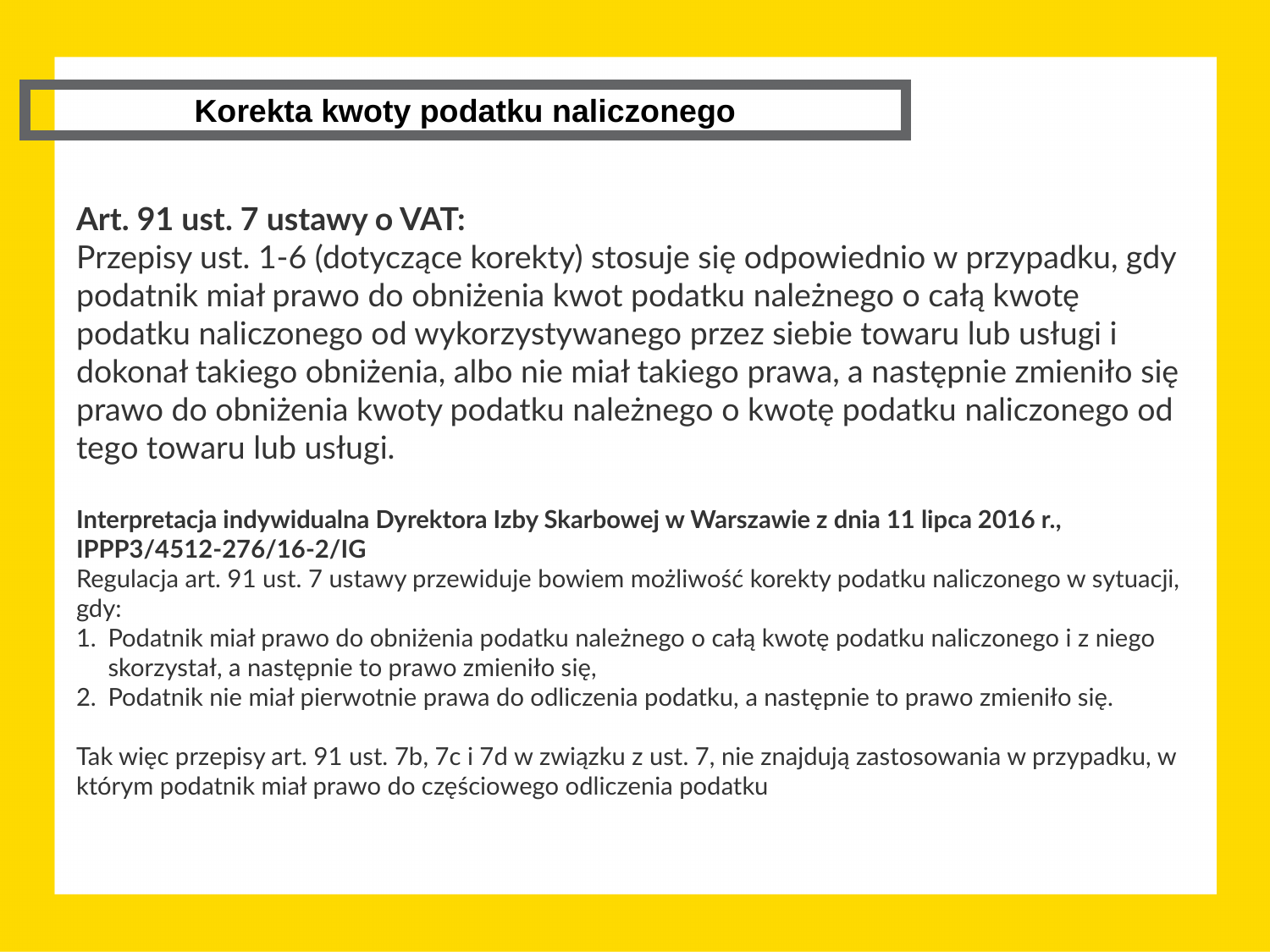

Korekta kwoty podatku naliczonego
Art. 91 ust. 7 ustawy o VAT:
Przepisy ust. 1-6 (dotyczące korekty) stosuje się odpowiednio w przypadku, gdy podatnik miał prawo do obniżenia kwot podatku należnego o całą kwotę podatku naliczonego od wykorzystywanego przez siebie towaru lub usługi i dokonał takiego obniżenia, albo nie miał takiego prawa, a następnie zmieniło się prawo do obniżenia kwoty podatku należnego o kwotę podatku naliczonego od tego towaru lub usługi.

Interpretacja indywidualna Dyrektora Izby Skarbowej w Warszawie z dnia 11 lipca 2016 r., IPPP3/4512-276/16-2/IG
Regulacja art. 91 ust. 7 ustawy przewiduje bowiem możliwość korekty podatku naliczonego w sytuacji, gdy:
Podatnik miał prawo do obniżenia podatku należnego o całą kwotę podatku naliczonego i z niego skorzystał, a następnie to prawo zmieniło się,
Podatnik nie miał pierwotnie prawa do odliczenia podatku, a następnie to prawo zmieniło się.

Tak więc przepisy art. 91 ust. 7b, 7c i 7d w związku z ust. 7, nie znajdują zastosowania w przypadku, w którym podatnik miał prawo do częściowego odliczenia podatku